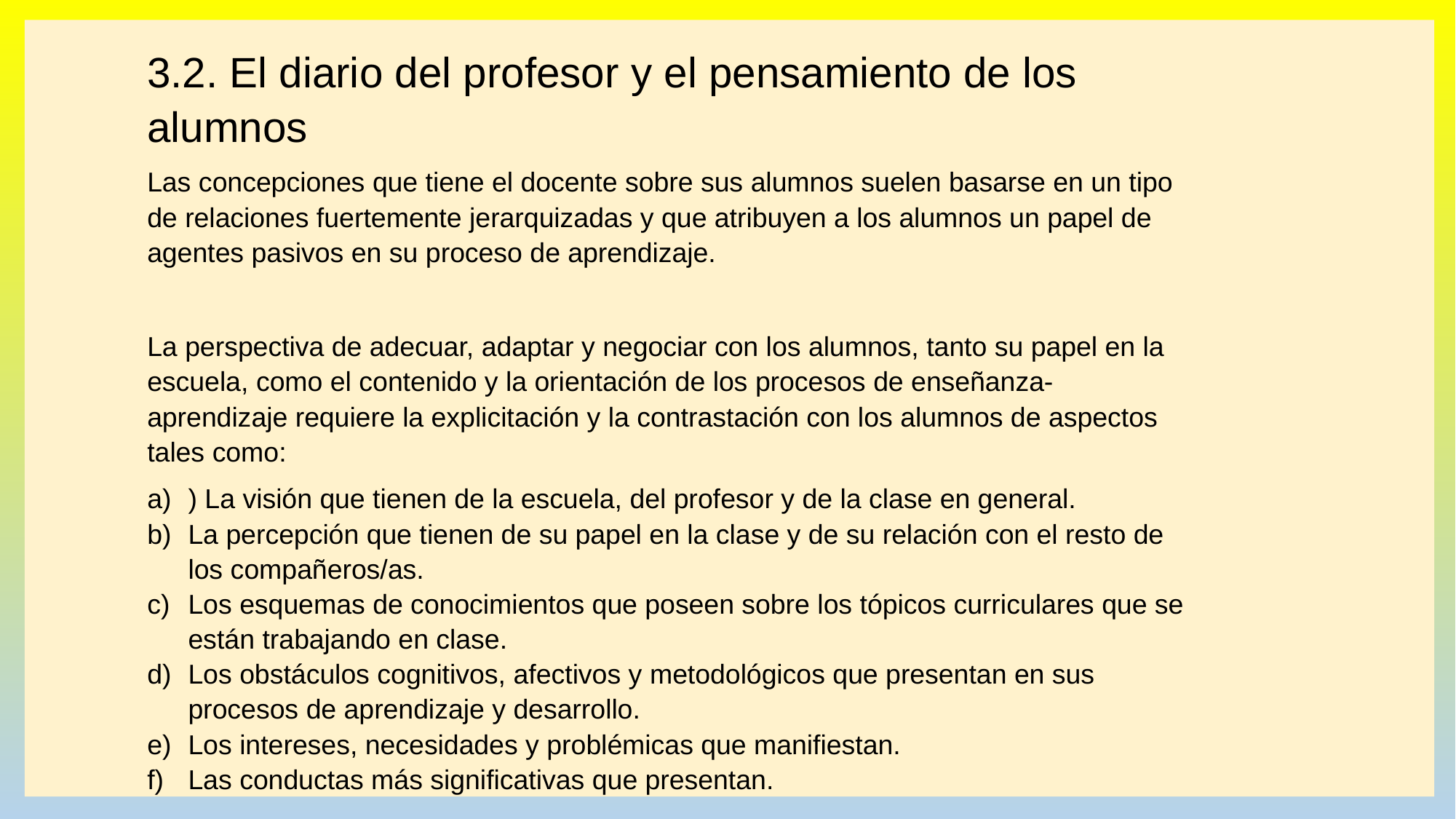

3.2. El diario del profesor y el pensamiento de los alumnos
Las concepciones que tiene el docente sobre sus alumnos suelen basarse en un tipo de relaciones fuertemente jerarquizadas y que atribuyen a los alumnos un papel de agentes pasivos en su proceso de aprendizaje.

La perspectiva de adecuar, adaptar y negociar con los alumnos, tanto su papel en la escuela, como el contenido y la orientación de los procesos de enseñanza-aprendizaje requiere la explicitación y la contrastación con los alumnos de aspectos tales como:
) La visión que tienen de la escuela, del profesor y de la clase en general.
La percepción que tienen de su papel en la clase y de su relación con el resto de los compañeros/as.
Los esquemas de conocimientos que poseen sobre los tópicos curriculares que se están trabajando en clase.
Los obstáculos cognitivos, afectivos y metodológicos que presentan en sus procesos de aprendizaje y desarrollo.
Los intereses, necesidades y problémicas que manifiestan.
Las conductas más significativas que presentan.